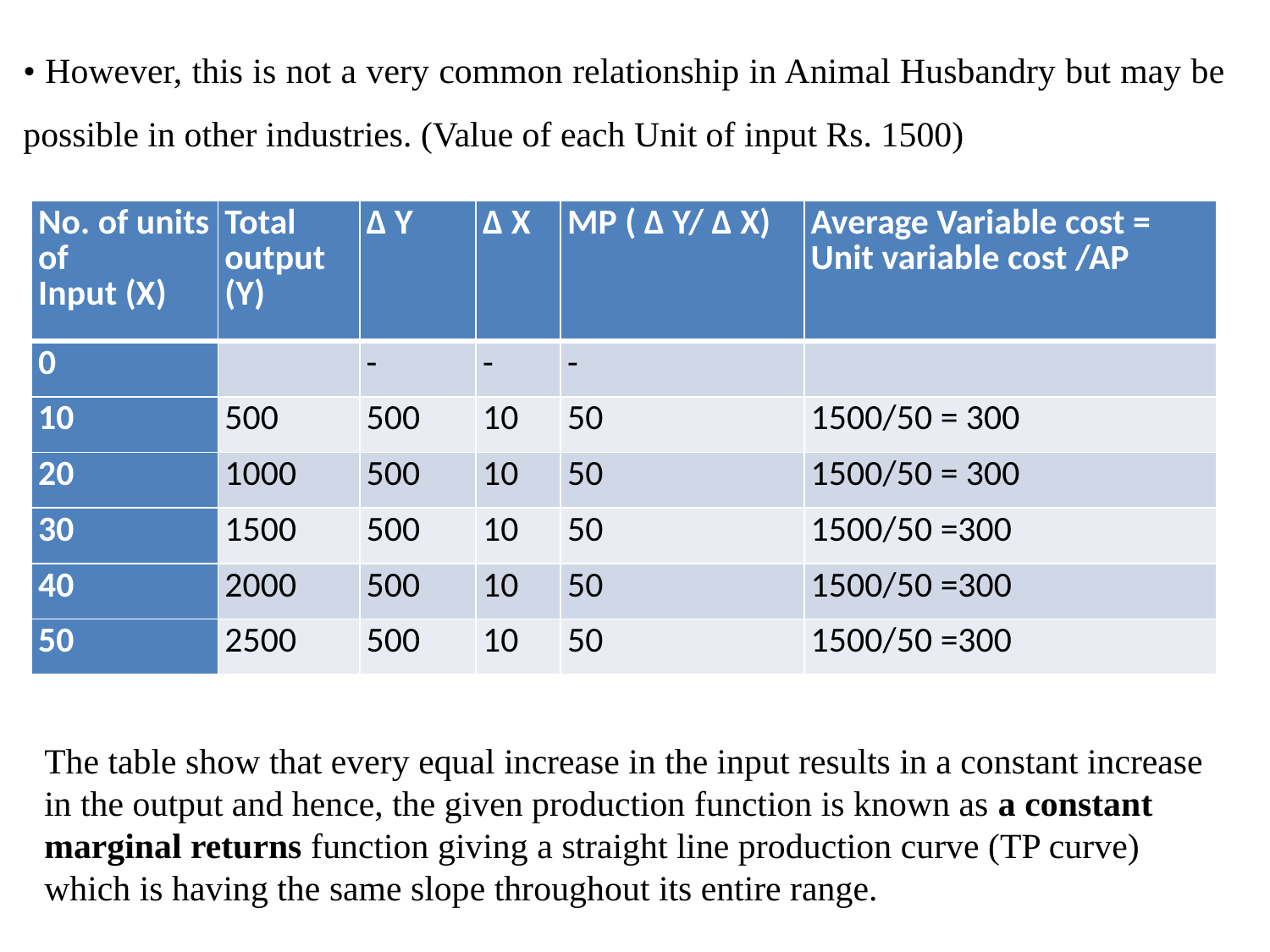

• However, this is not a very common relationship in Animal Husbandry but may be possible in other industries. (Value of each Unit of input Rs. 1500)
| No. of units of Input (X) | Total output (Y) | ∆ Y | ∆ X | MP ( ∆ Y/ ∆ X) | Average Variable cost = Unit variable cost /AP |
| --- | --- | --- | --- | --- | --- |
| 0 |  | - | - | - |  |
| 10 | 500 | 500 | 10 | 50 | 1500/50 = 300 |
| 20 | 1000 | 500 | 10 | 50 | 1500/50 = 300 |
| 30 | 1500 | 500 | 10 | 50 | 1500/50 =300 |
| 40 | 2000 | 500 | 10 | 50 | 1500/50 =300 |
| 50 | 2500 | 500 | 10 | 50 | 1500/50 =300 |
The table show that every equal increase in the input results in a constant increase in the output and hence, the given production function is known as a constant marginal returns function giving a straight line production curve (TP curve) which is having the same slope throughout its entire range.